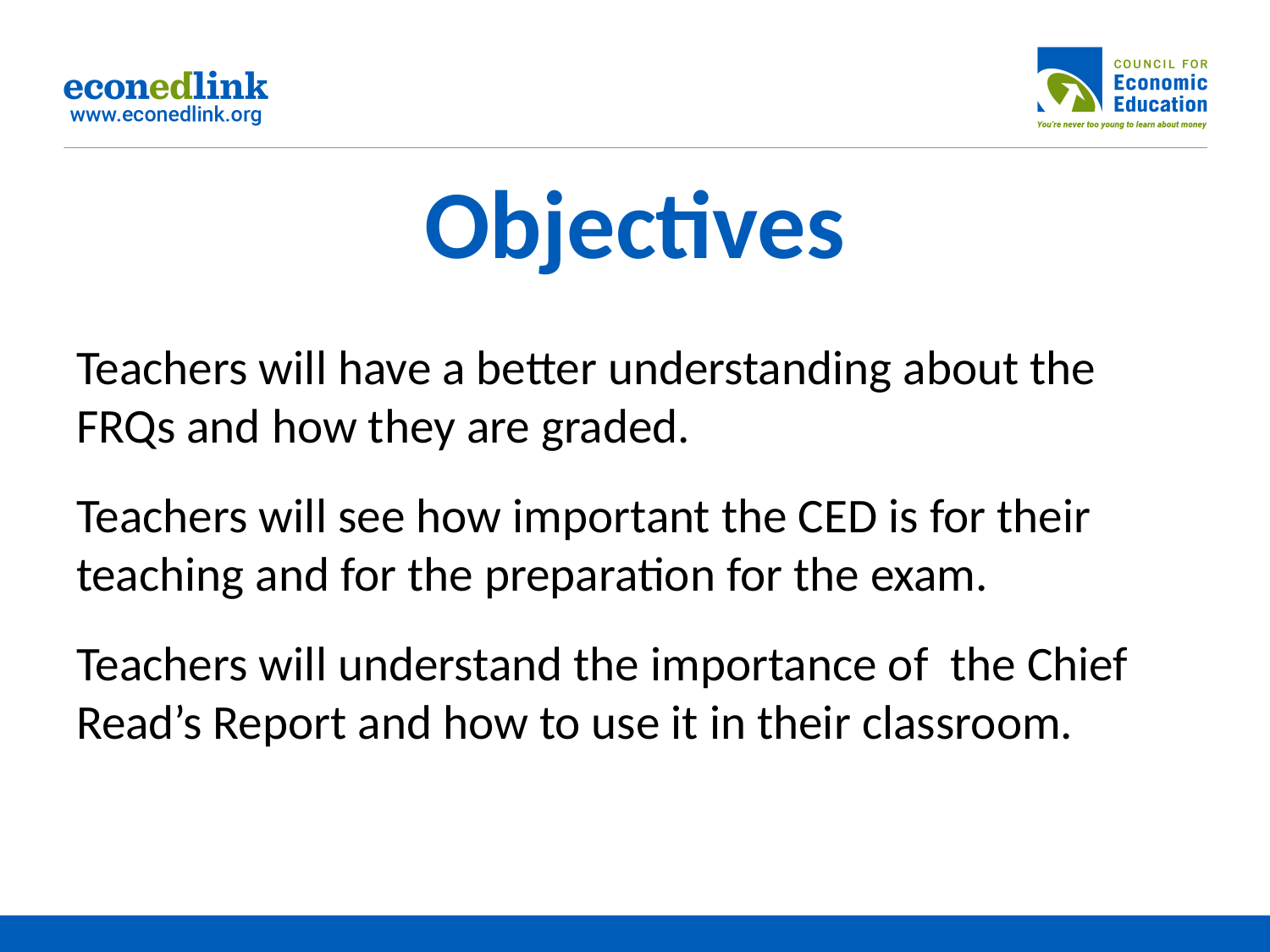

# Objectives
Teachers will have a better understanding about the FRQs and how they are graded.
Teachers will see how important the CED is for their teaching and for the preparation for the exam.
Teachers will understand the importance of  the Chief Read’s Report and how to use it in their classroom.